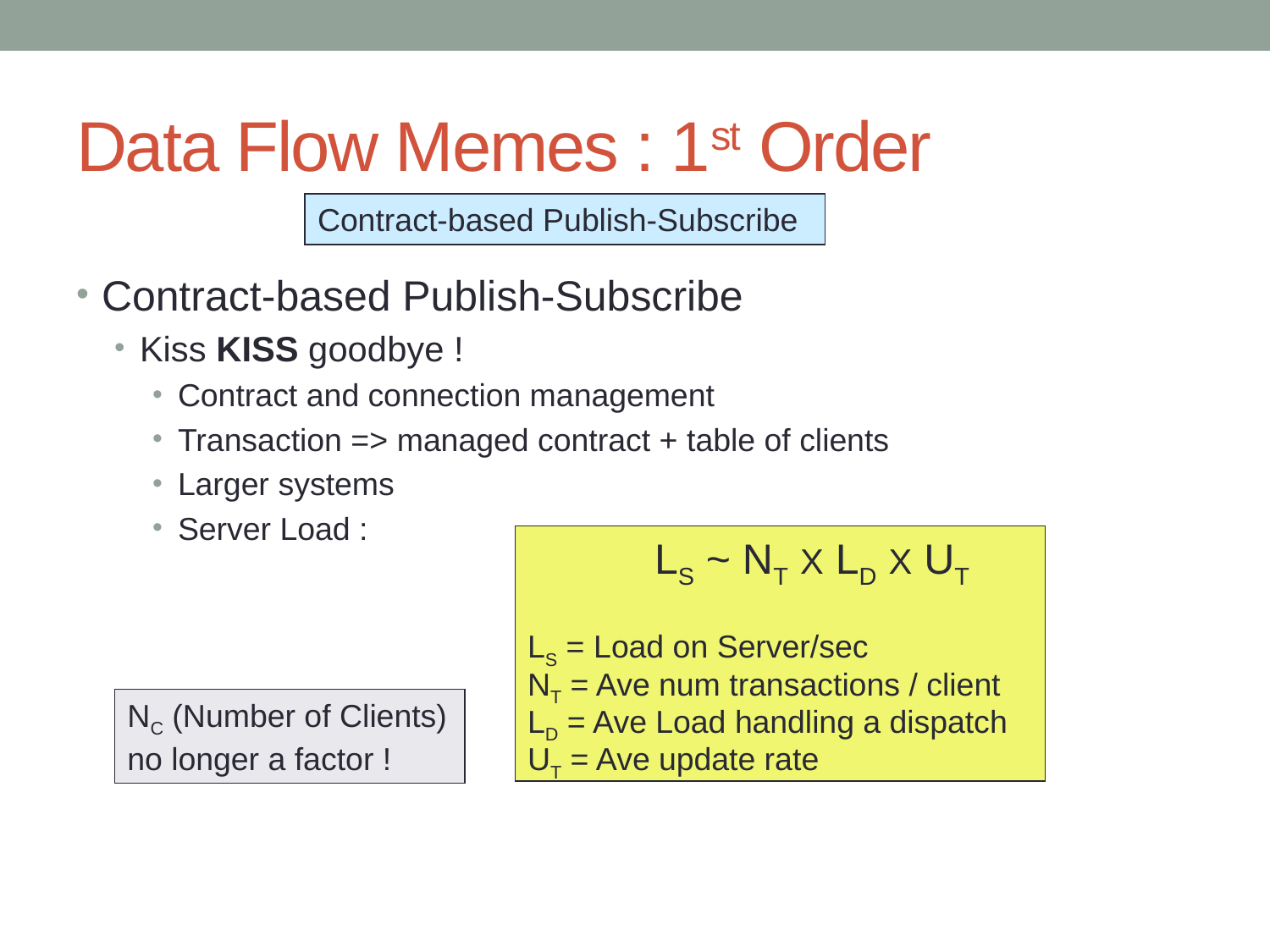

# Data Flow Memes : 1st Order
Contract-based Publish-Subscribe
Contract-based Publish-Subscribe
Kiss KISS goodbye !
Contract and connection management
Transaction => managed contract + table of clients
Larger systems
Server Load :
	LS ~ NT X LD X UT

LS = Load on Server/sec
NT = Ave num transactions / client
LD = Ave Load handling a dispatch
UT = Ave update rate
NC (Number of Clients) no longer a factor !